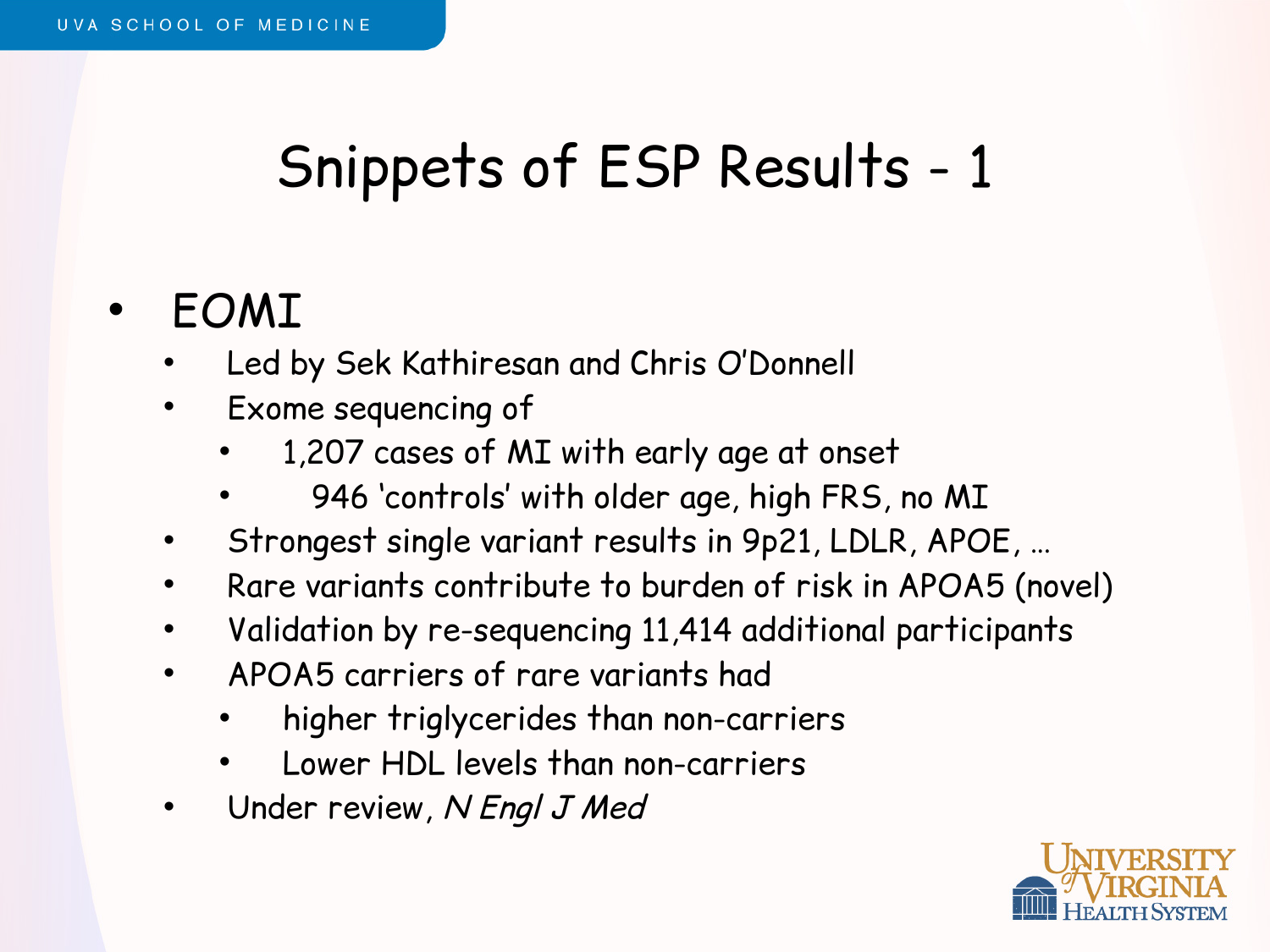

# Snippets of ESP Results - 1
EOMI
Led by Sek Kathiresan and Chris O’Donnell
Exome sequencing of
1,207 cases of MI with early age at onset
   946 ‘controls’ with older age, high FRS, no MI
Strongest single variant results in 9p21, LDLR, APOE, …
Rare variants contribute to burden of risk in APOA5 (novel)
Validation by re-sequencing 11,414 additional participants
APOA5 carriers of rare variants had
higher triglycerides than non-carriers
Lower HDL levels than non-carriers
Under review, N Engl J Med